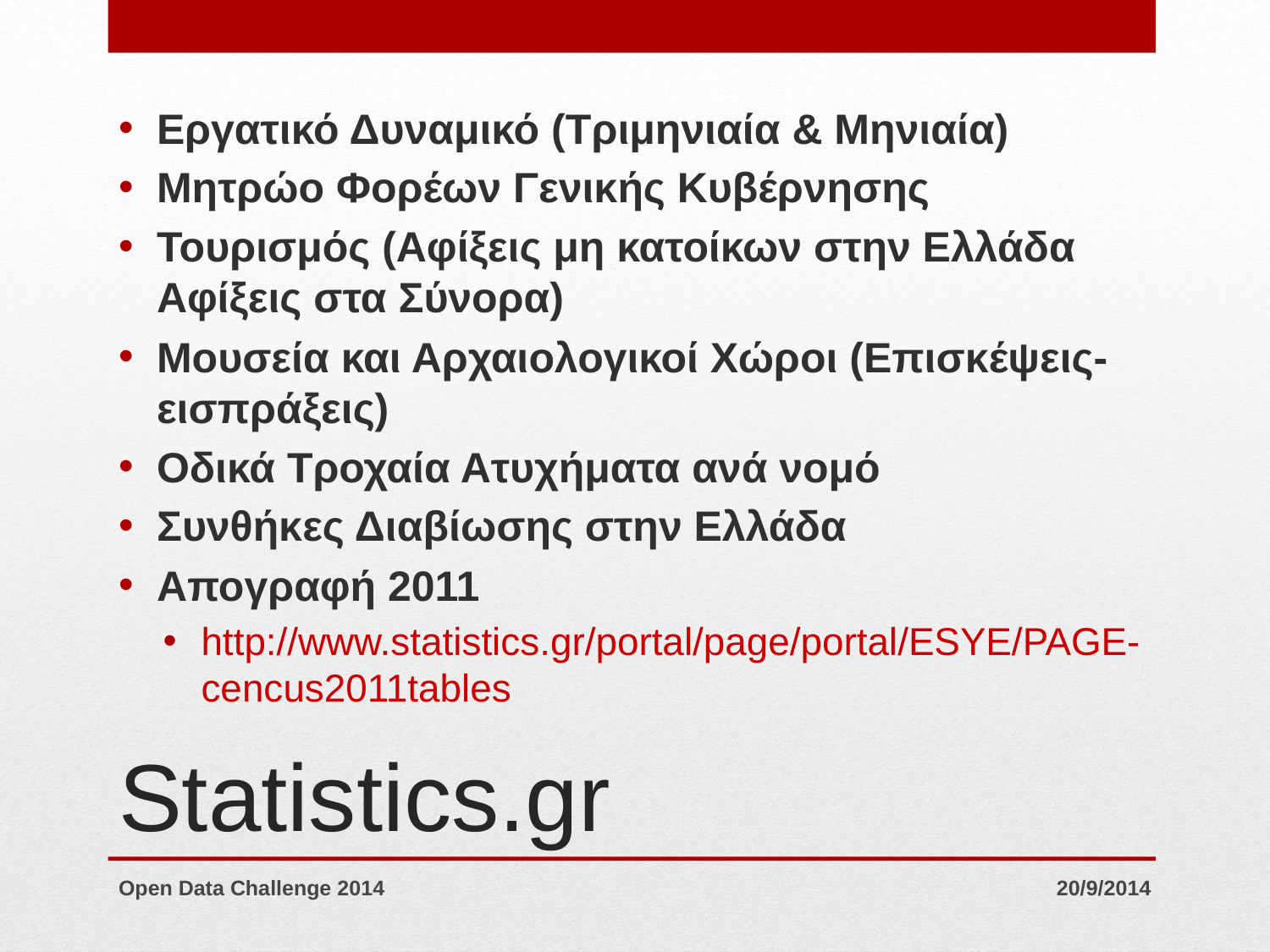

Εργατικό Δυναμικό (Τριμηνιαία & Μηνιαία)
Μητρώο Φορέων Γενικής Κυβέρνησης
Τουρισμός (Αφίξεις μη κατοίκων στην Ελλάδα Αφίξεις στα Σύνορα)
Μουσεία και Αρχαιολογικοί Χώροι (Επισκέψεις-εισπράξεις)
Οδικά Τροχαία Ατυχήματα ανά νομό
Συνθήκες Διαβίωσης στην Ελλάδα
Απογραφή 2011
http://www.statistics.gr/portal/page/portal/ESYE/PAGE-cencus2011tables
# Statistics.gr
Open Data Challenge 2014
20/9/2014